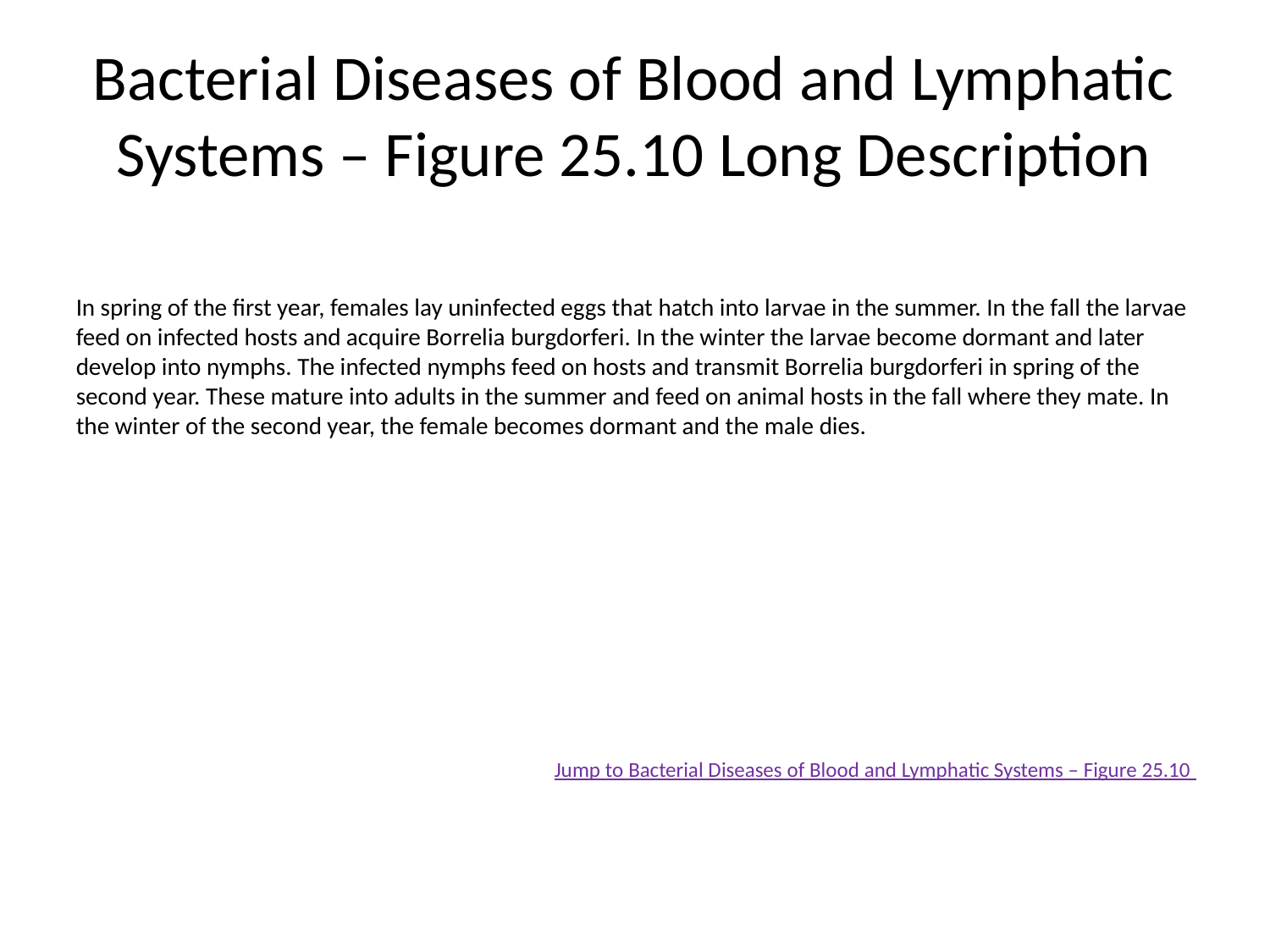

# Bacterial Diseases of Blood and Lymphatic Systems – Figure 25.10 Long Description
In spring of the first year, females lay uninfected eggs that hatch into larvae in the summer. In the fall the larvae feed on infected hosts and acquire Borrelia burgdorferi. In the winter the larvae become dormant and later develop into nymphs. The infected nymphs feed on hosts and transmit Borrelia burgdorferi in spring of the second year. These mature into adults in the summer and feed on animal hosts in the fall where they mate. In the winter of the second year, the female becomes dormant and the male dies.
Jump to Bacterial Diseases of Blood and Lymphatic Systems – Figure 25.10